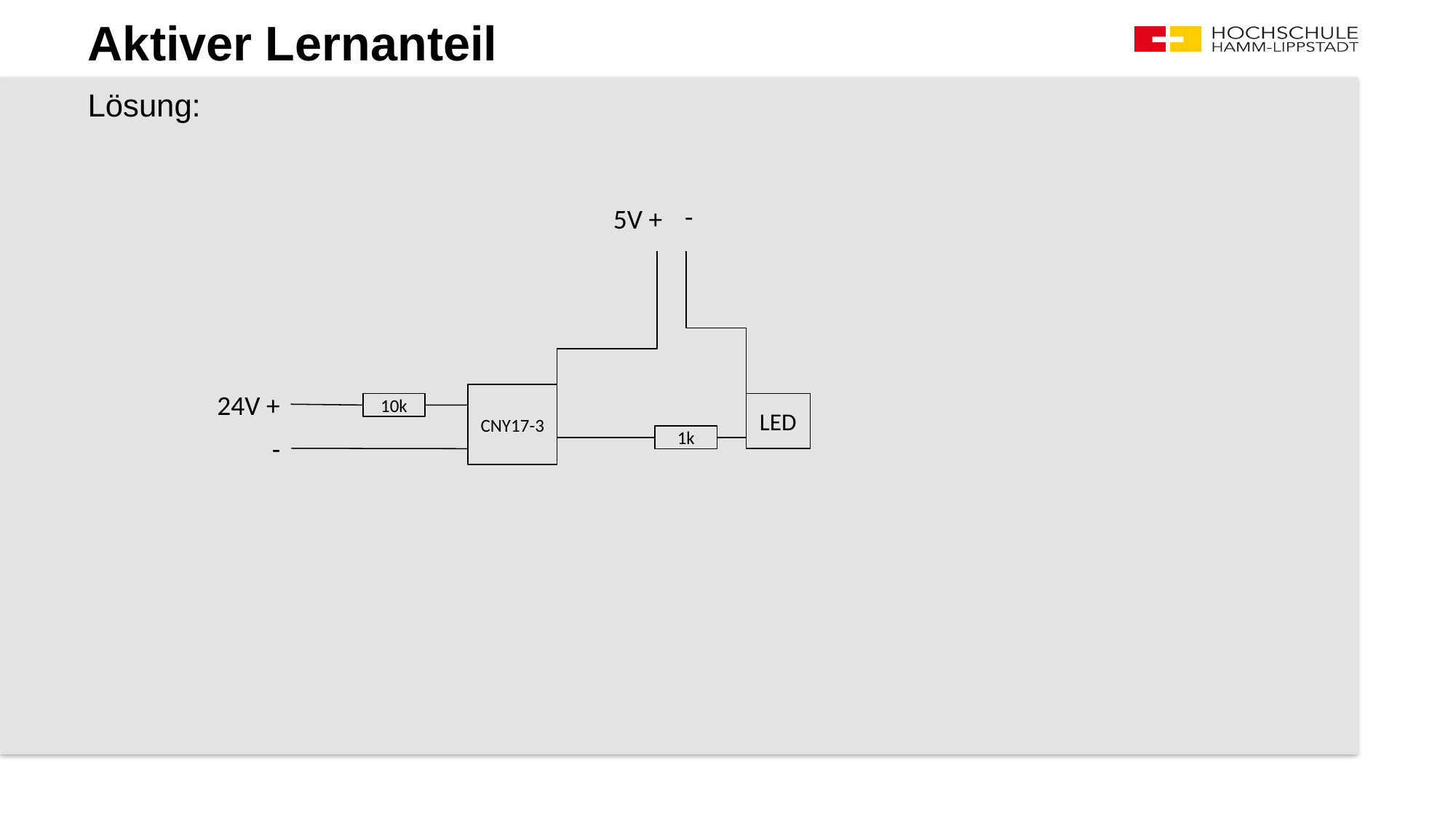

# Aktiver Lernanteil
Lösung:

-
5V +
24V +
CNY17-3
10k
LED
1k
-